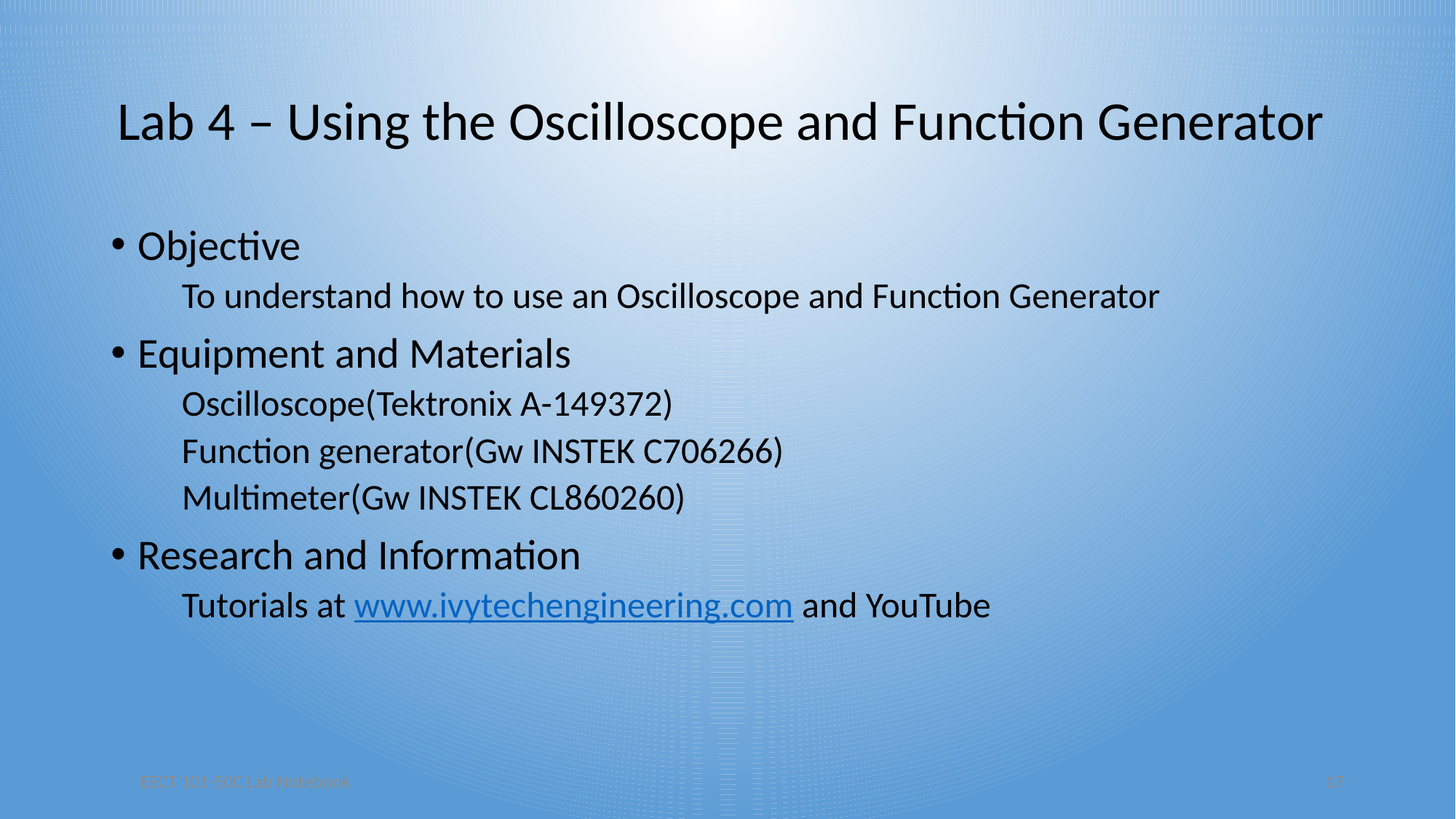

# Lab 4 – Using the Oscilloscope and Function Generator
Objective
  To understand how to use an Oscilloscope and Function Generator
Equipment and Materials
  Oscilloscope(Tektronix A-149372)
  Function generator(Gw INSTEK C706266)
  Multimeter(Gw INSTEK CL860260)
Research and Information
  Tutorials at www.ivytechengineering.com and YouTube
EECT 101-50C Lab Notebook
17